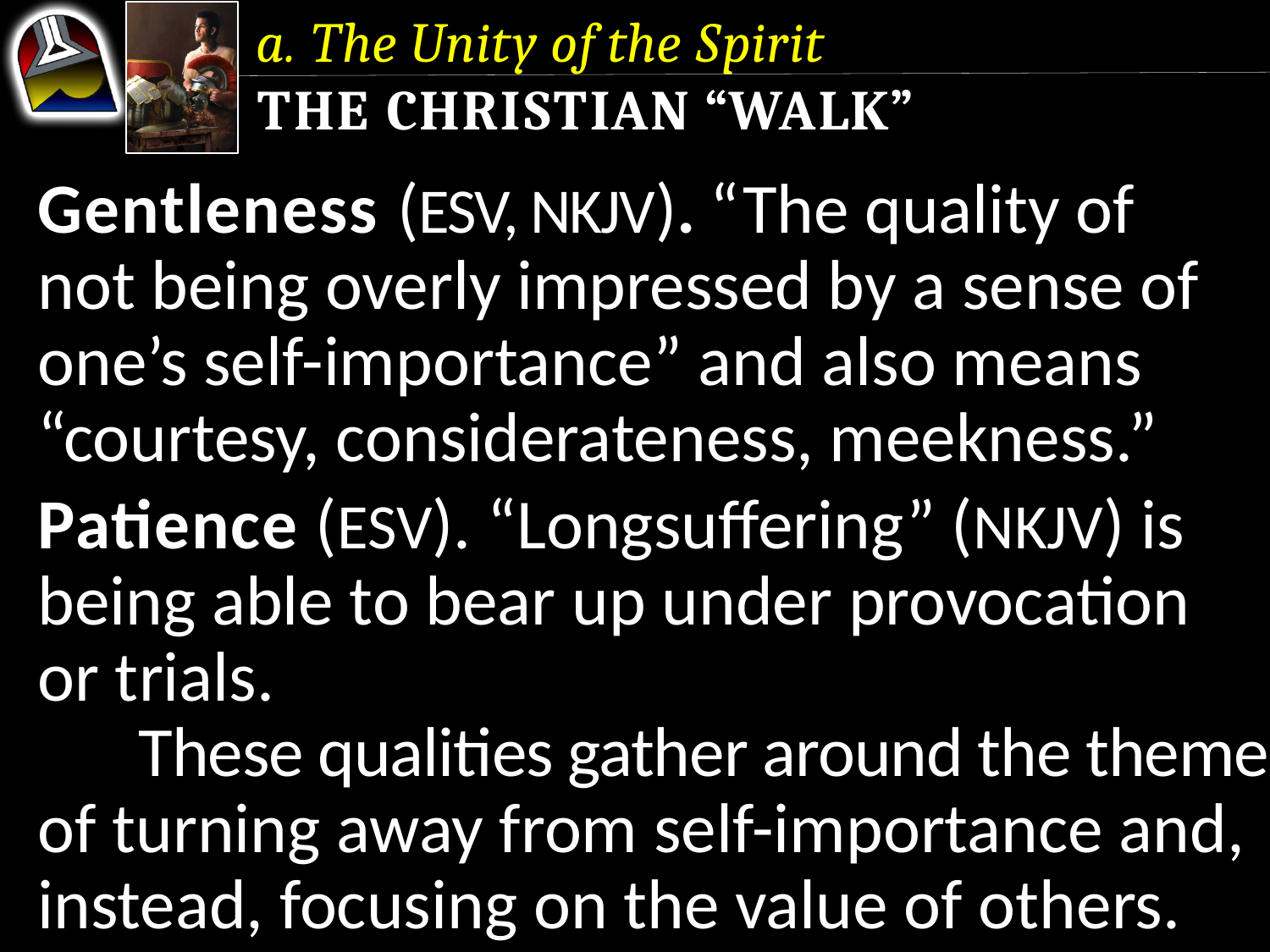

a. The Unity of the Spirit
The Christian “walk”
Gentleness (ESV, NKJV). “The quality of   not being overly impressed by a sense of one’s self-importance” and also means “courtesy, considerateness, meekness.”
Patience (ESV). “Longsuffering” (NKJV) is being able to bear up under provocation  or trials.
		These qualities gather around the theme of turning away from self-importance and, instead, focusing on the value of others.